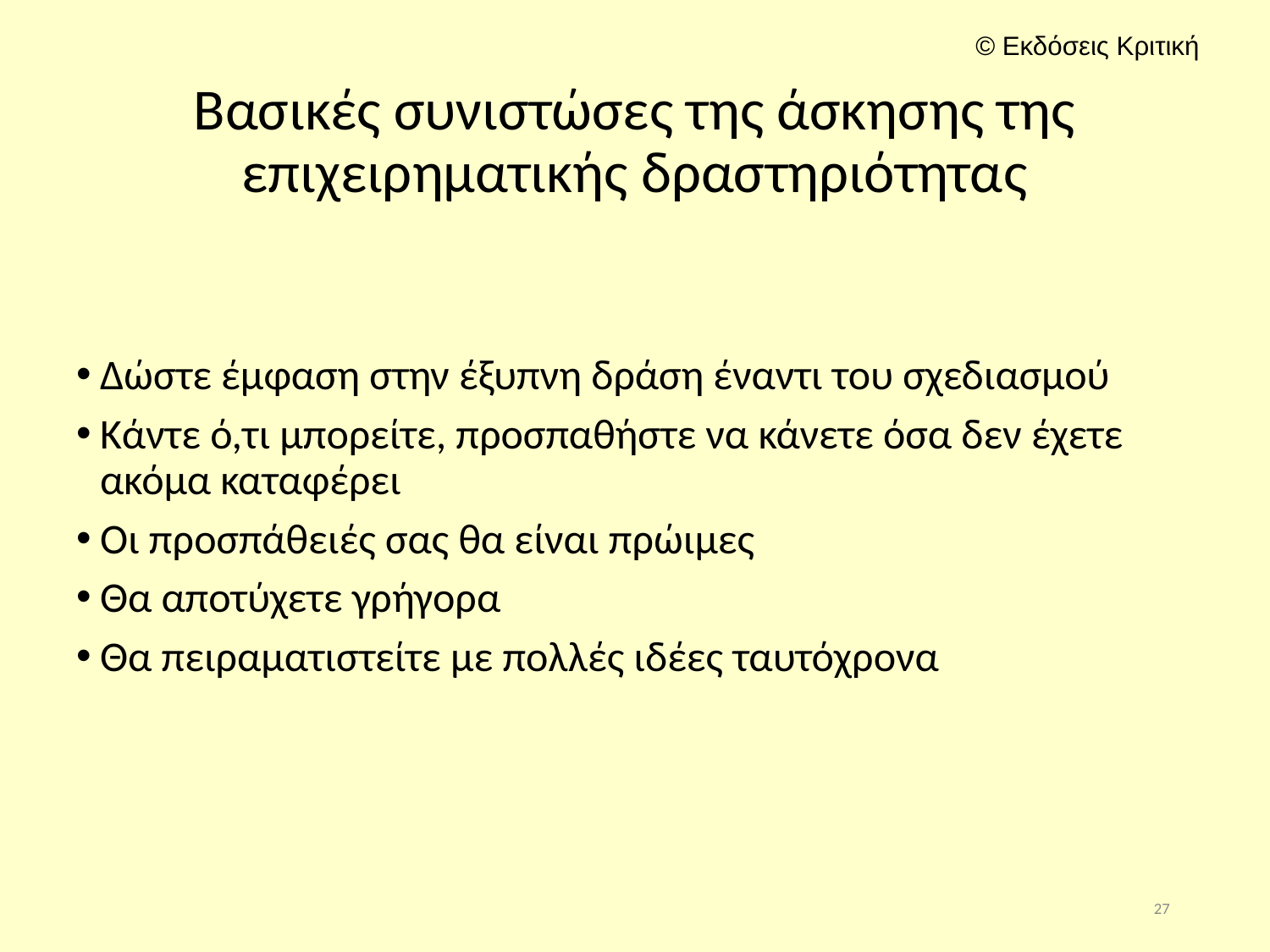

# Βασικές συνιστώσες της άσκησης της επιχειρηματικής δραστηριότητας
Δώστε έμφαση στην έξυπνη δράση έναντι του σχεδιασμού
Κάντε ό,τι μπορείτε, προσπαθήστε να κάνετε όσα δεν έχετε ακόμα καταφέρει
Οι προσπάθειές σας θα είναι πρώιμες
Θα αποτύχετε γρήγορα
Θα πειραματιστείτε με πολλές ιδέες ταυτόχρονα
27